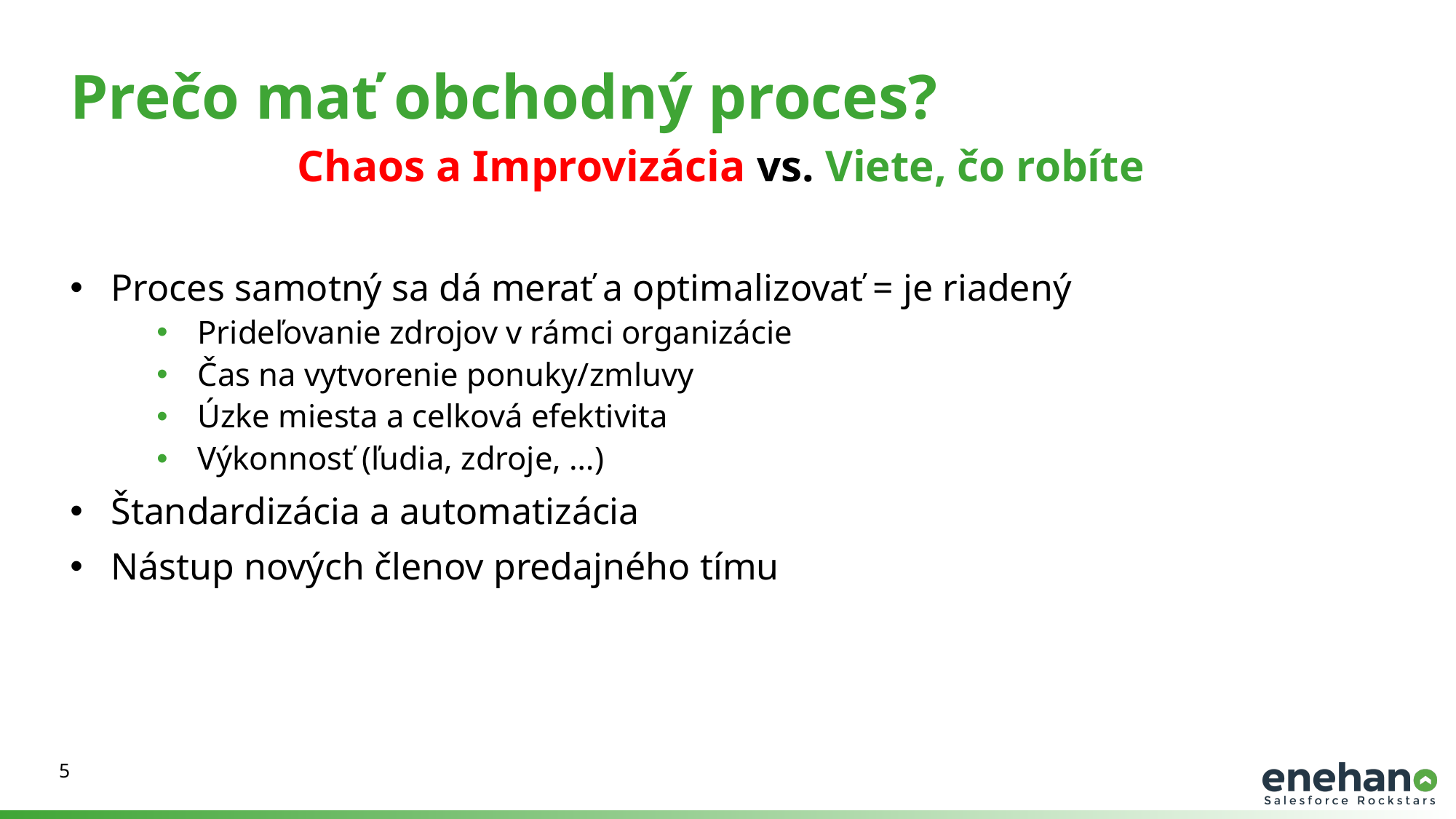

Prečo mať obchodný proces?
Chaos a Improvizácia vs. Viete, čo robíte

Proces samotný sa dá merať a optimalizovať = je riadený
Prideľovanie zdrojov v rámci organizácie
Čas na vytvorenie ponuky/zmluvy
Úzke miesta a celková efektivita
Výkonnosť (ľudia, zdroje, …)
Štandardizácia a automatizácia
Nástup nových členov predajného tímu